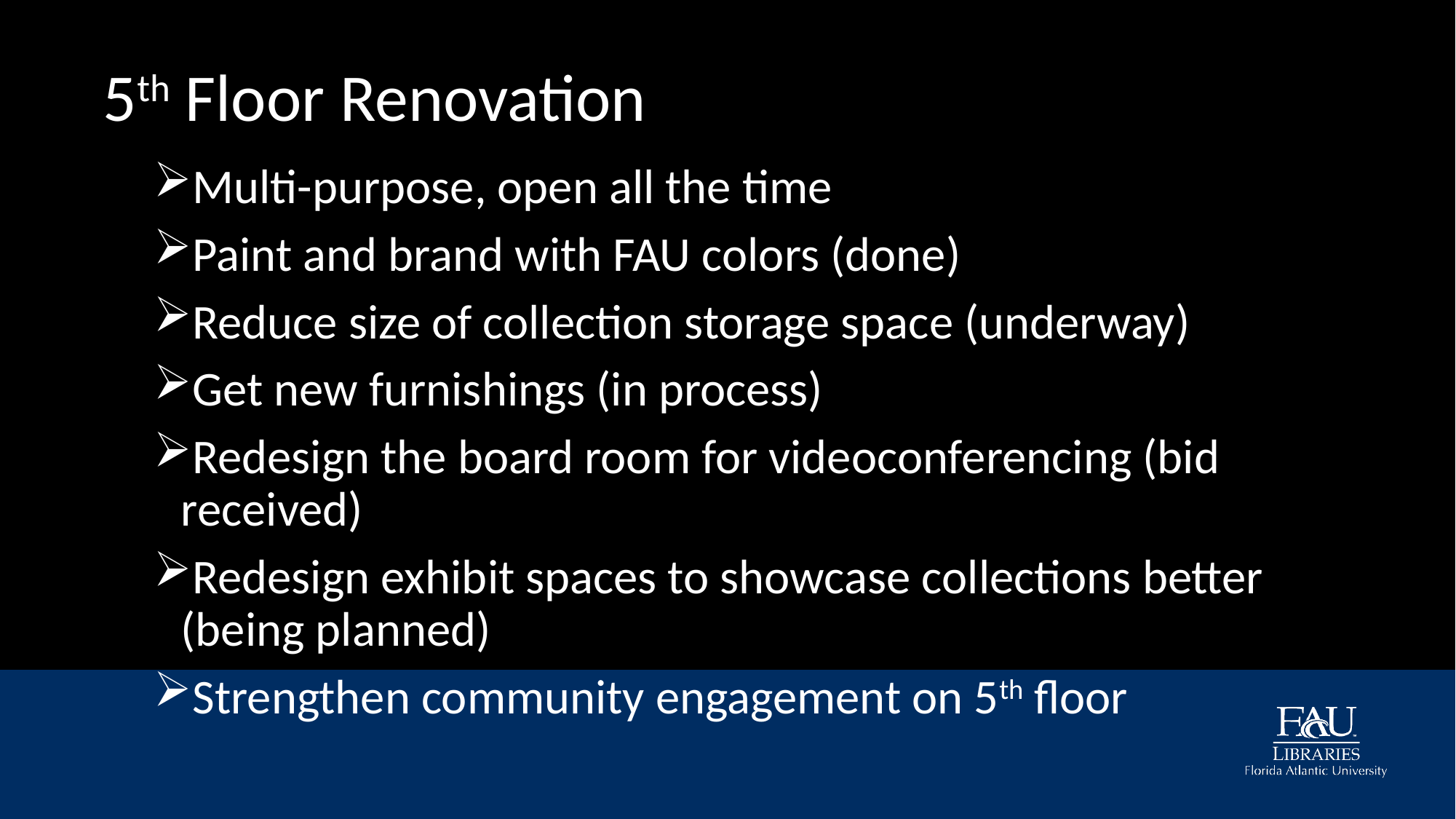

# 5th Floor Renovation
Multi-purpose, open all the time
Paint and brand with FAU colors (done)
Reduce size of collection storage space (underway)
Get new furnishings (in process)
Redesign the board room for videoconferencing (bid received)
Redesign exhibit spaces to showcase collections better (being planned)
Strengthen community engagement on 5th floor